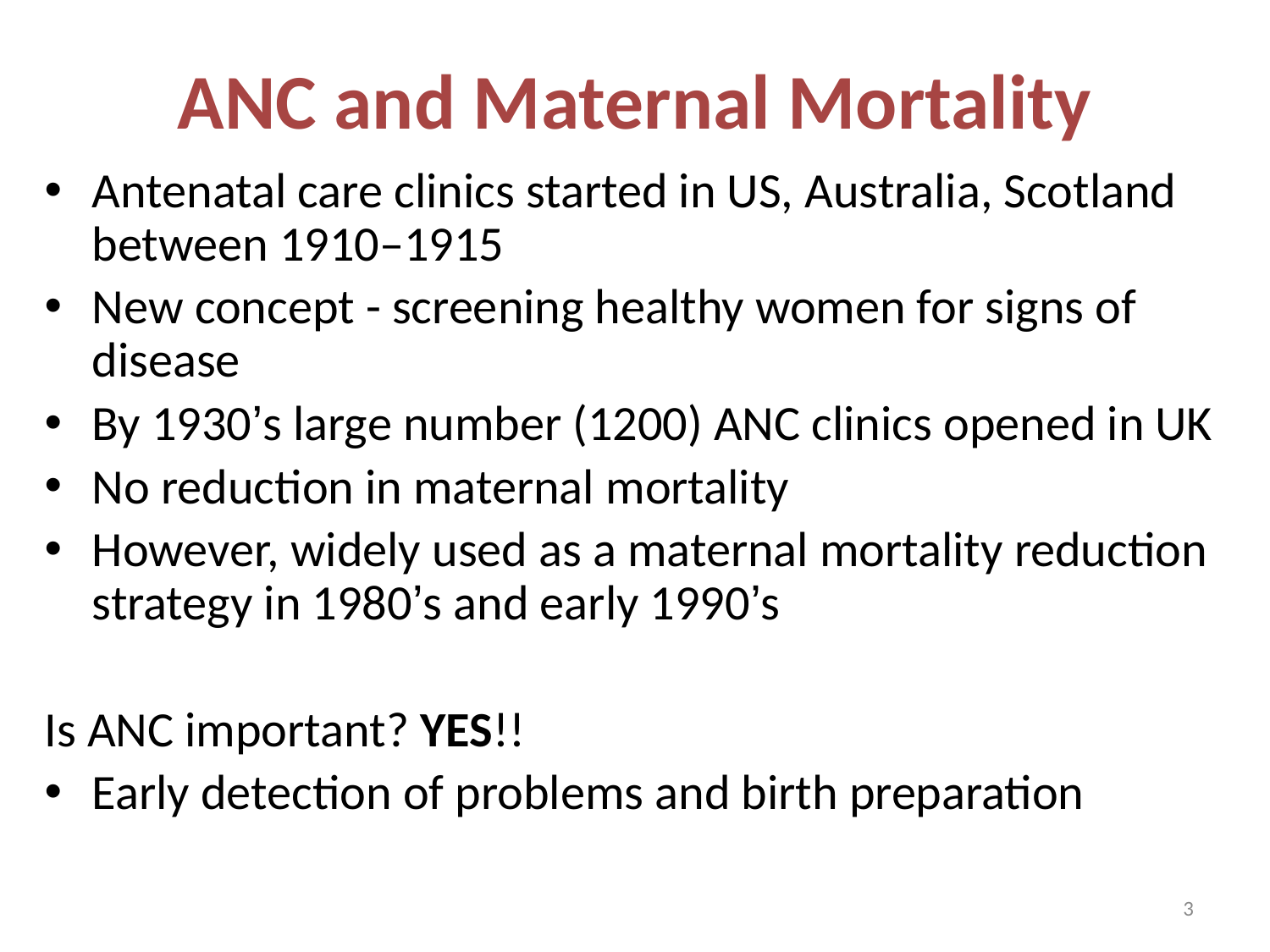

# ANC and Maternal Mortality
Antenatal care clinics started in US, Australia, Scotland between 1910–1915
New concept - screening healthy women for signs of disease
By 1930’s large number (1200) ANC clinics opened in UK
No reduction in maternal mortality
However, widely used as a maternal mortality reduction strategy in 1980’s and early 1990’s

Is ANC important? YES!!
Early detection of problems and birth preparation
3